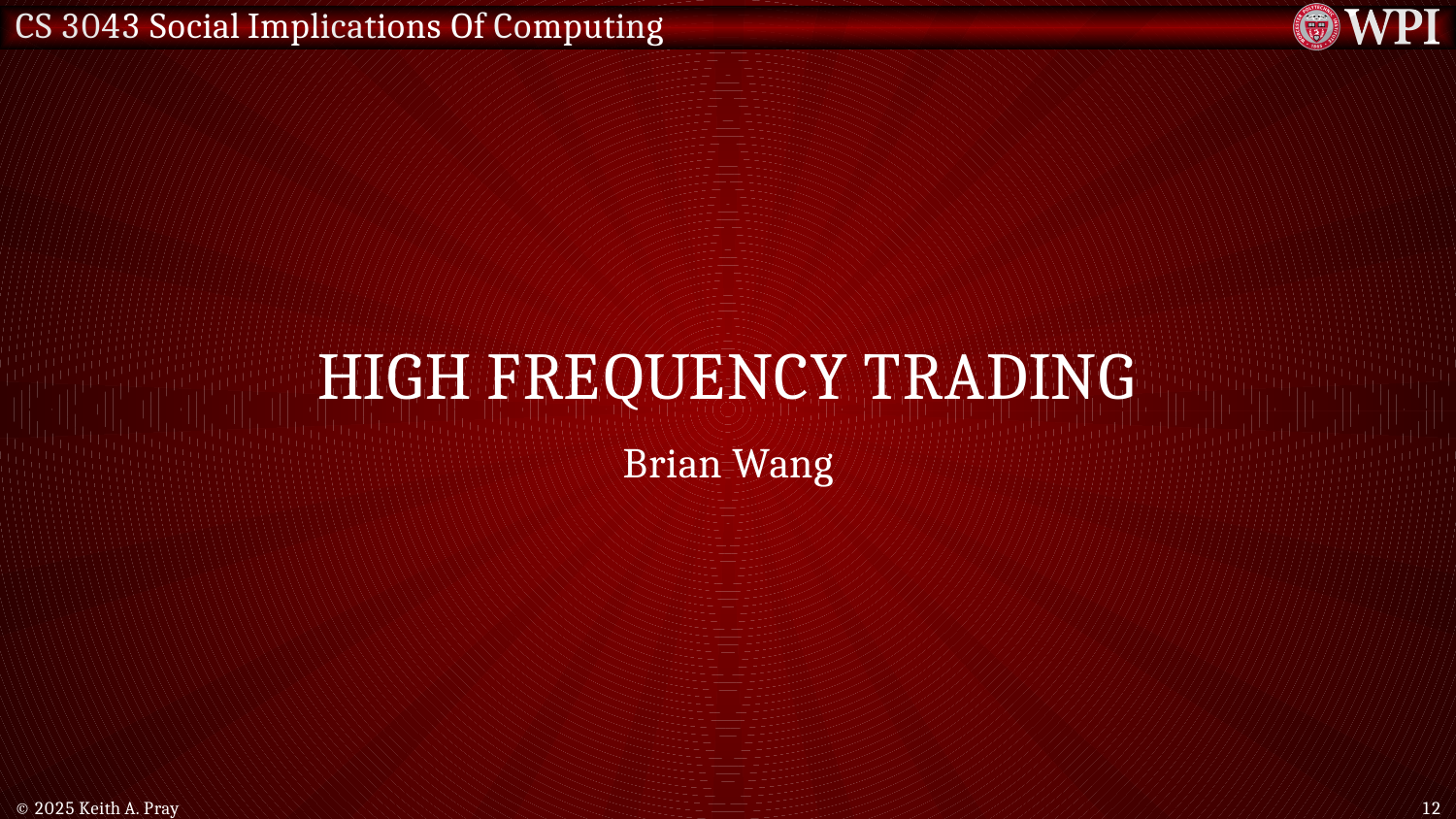

# High Frequency Trading
Brian Wang
© 2025 Keith A. Pray
12